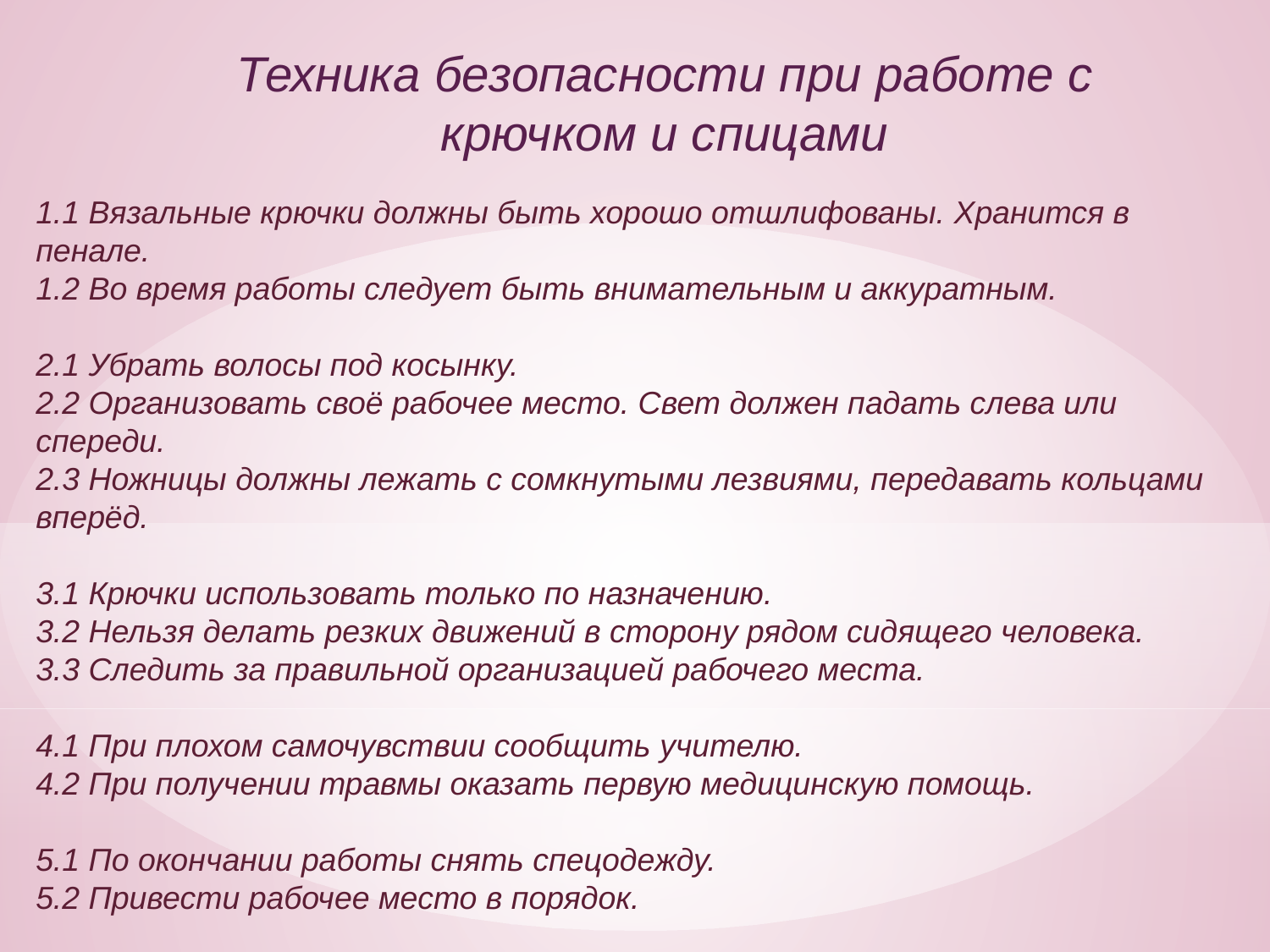

Техника безопасности при работе с крючком и спицами
1.1 Вязальные крючки должны быть хорошо отшлифованы. Хранится в пенале.
1.2 Во время работы следует быть внимательным и аккуратным.

2.1 Убрать волосы под косынку.
2.2 Организовать своё рабочее место. Свет должен падать слева или спереди.
2.3 Ножницы должны лежать с сомкнутыми лезвиями, передавать кольцами  вперёд.

3.1 Крючки использовать только по назначению.
3.2 Нельзя делать резких движений в сторону рядом сидящего человека.
3.3 Следить за правильной организацией рабочего места.

4.1 При плохом самочувствии сообщить учителю.
4.2 При получении травмы оказать первую медицинскую помощь.

5.1 По окончании работы снять спецодежду.
5.2 Привести рабочее место в порядок.